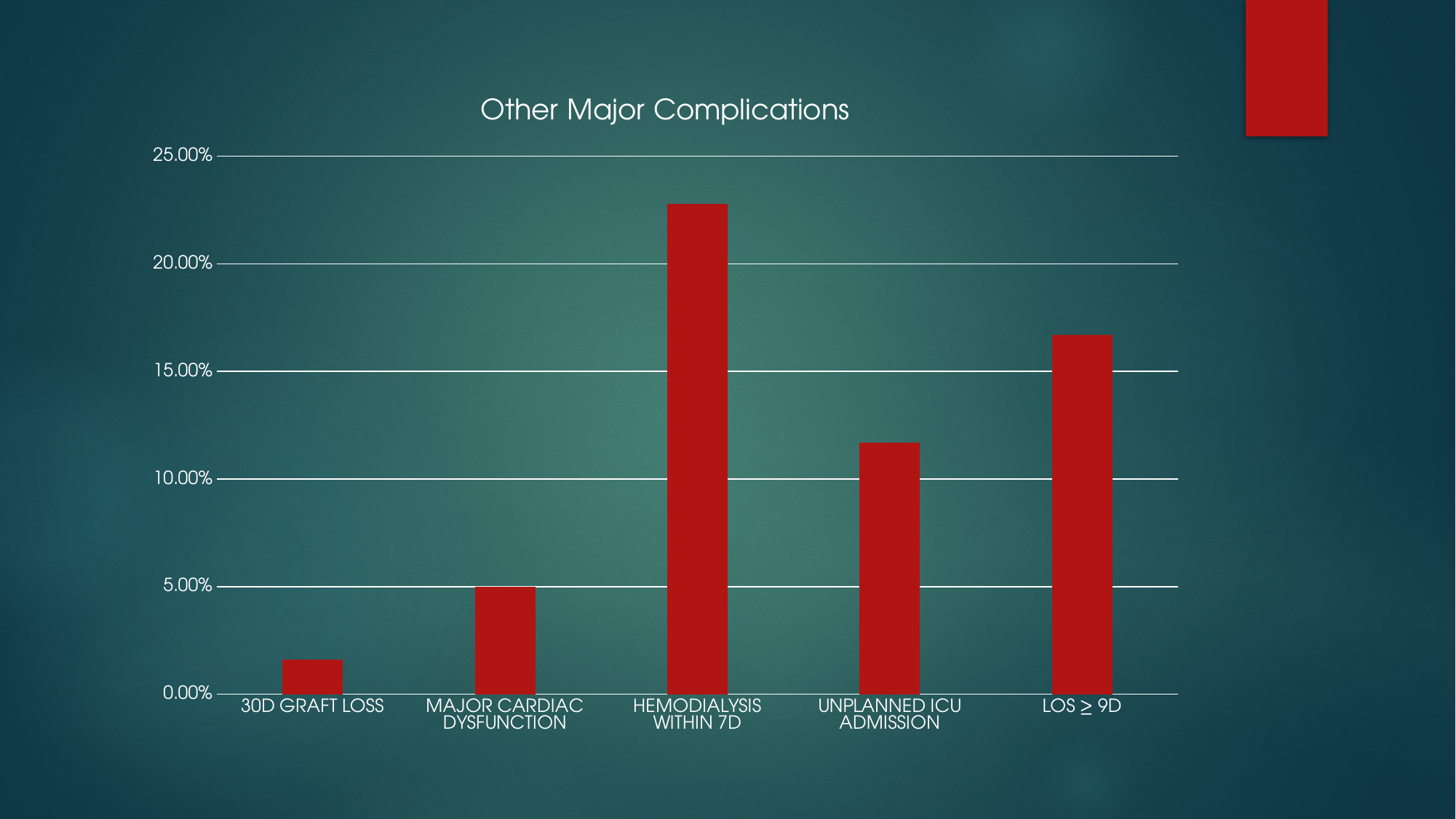

### Chart:

| Category | Other Major Complications |
|---|---|
| 30D GRAFT LOSS | 0.016 |
| MAJOR CARDIAC DYSFUNCTION | 0.05 |
| HEMODIALYSIS WITHIN 7D | 0.228 |
| UNPLANNED ICU ADMISSION | 0.117 |
| LOS ≥ 9D | 0.167 |